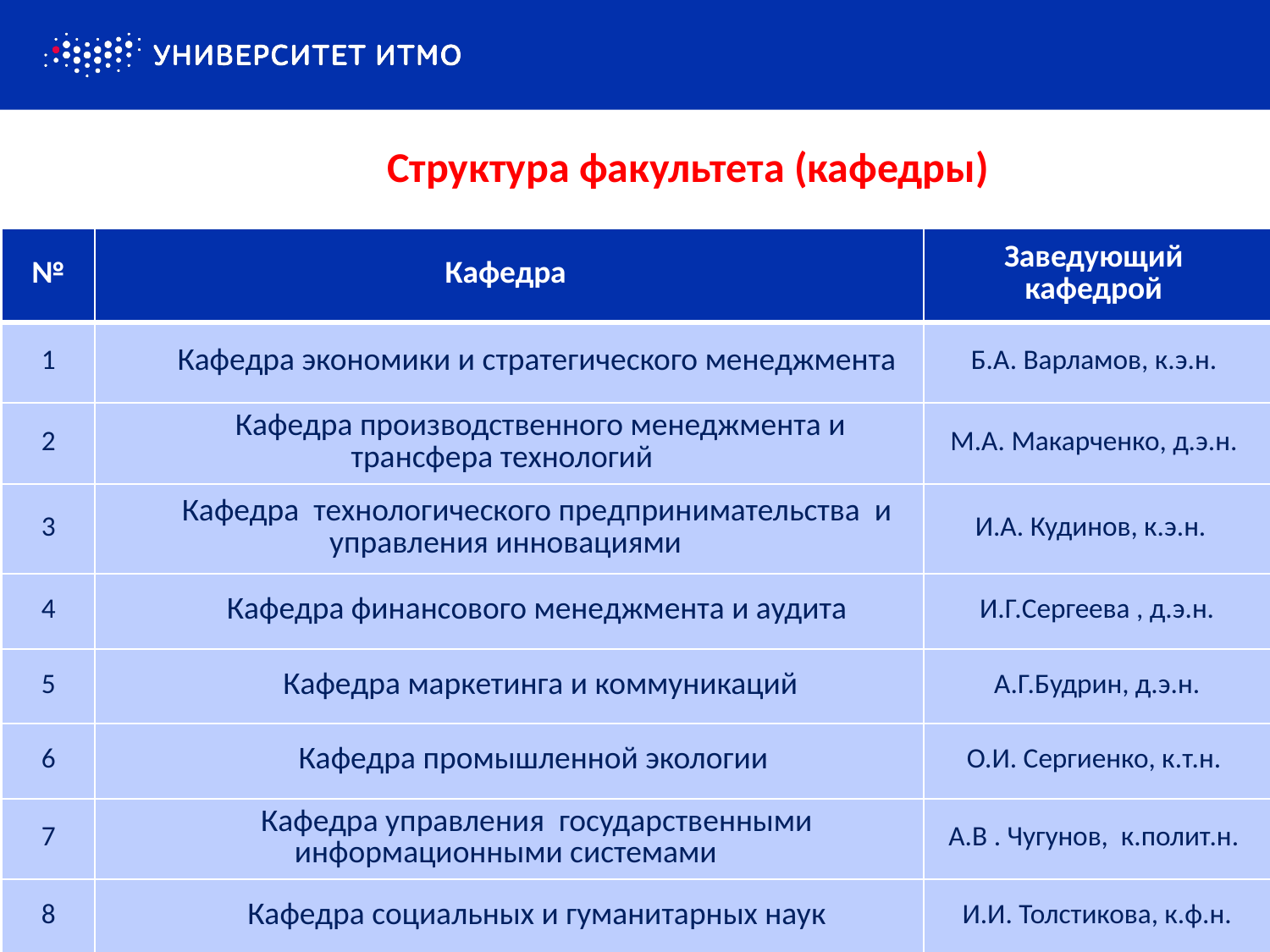

# Структура факультета (кафедры)
| № | Кафедра | Заведующий кафедрой |
| --- | --- | --- |
| 1 | Кафедра экономики и стратегического менеджмента | Б.А. Варламов, к.э.н. |
| 2 | Кафедра производственного менеджмента и трансфера технологий | М.А. Макарченко, д.э.н. |
| 3 | Кафедра технологического предпринимательства и управления инновациями | И.А. Кудинов, к.э.н. |
| 4 | Кафедра финансового менеджмента и аудита | И.Г.Сергеева , д.э.н. |
| 5 | Кафедра маркетинга и коммуникаций | А.Г.Будрин, д.э.н. |
| 6 | Кафедра промышленной экологии | О.И. Сергиенко, к.т.н. |
| 7 | Кафедра управления государственными информационными системами | А.В . Чугунов, к.полит.н. |
| 8 | Кафедра социальных и гуманитарных наук | И.И. Толстикова, к.ф.н. |